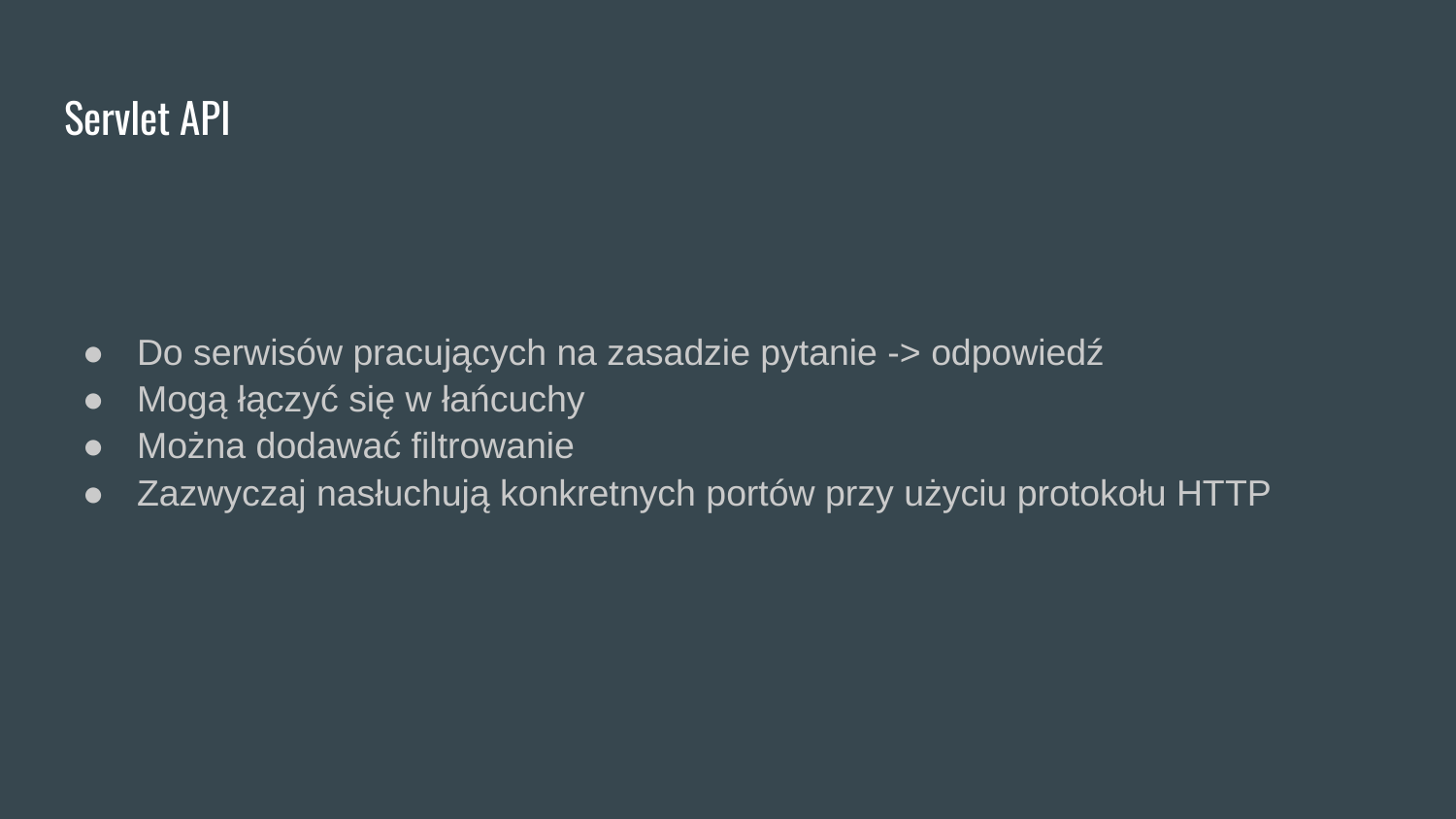

# Servlet API
Do serwisów pracujących na zasadzie pytanie -> odpowiedź
Mogą łączyć się w łańcuchy
Można dodawać filtrowanie
Zazwyczaj nasłuchują konkretnych portów przy użyciu protokołu HTTP